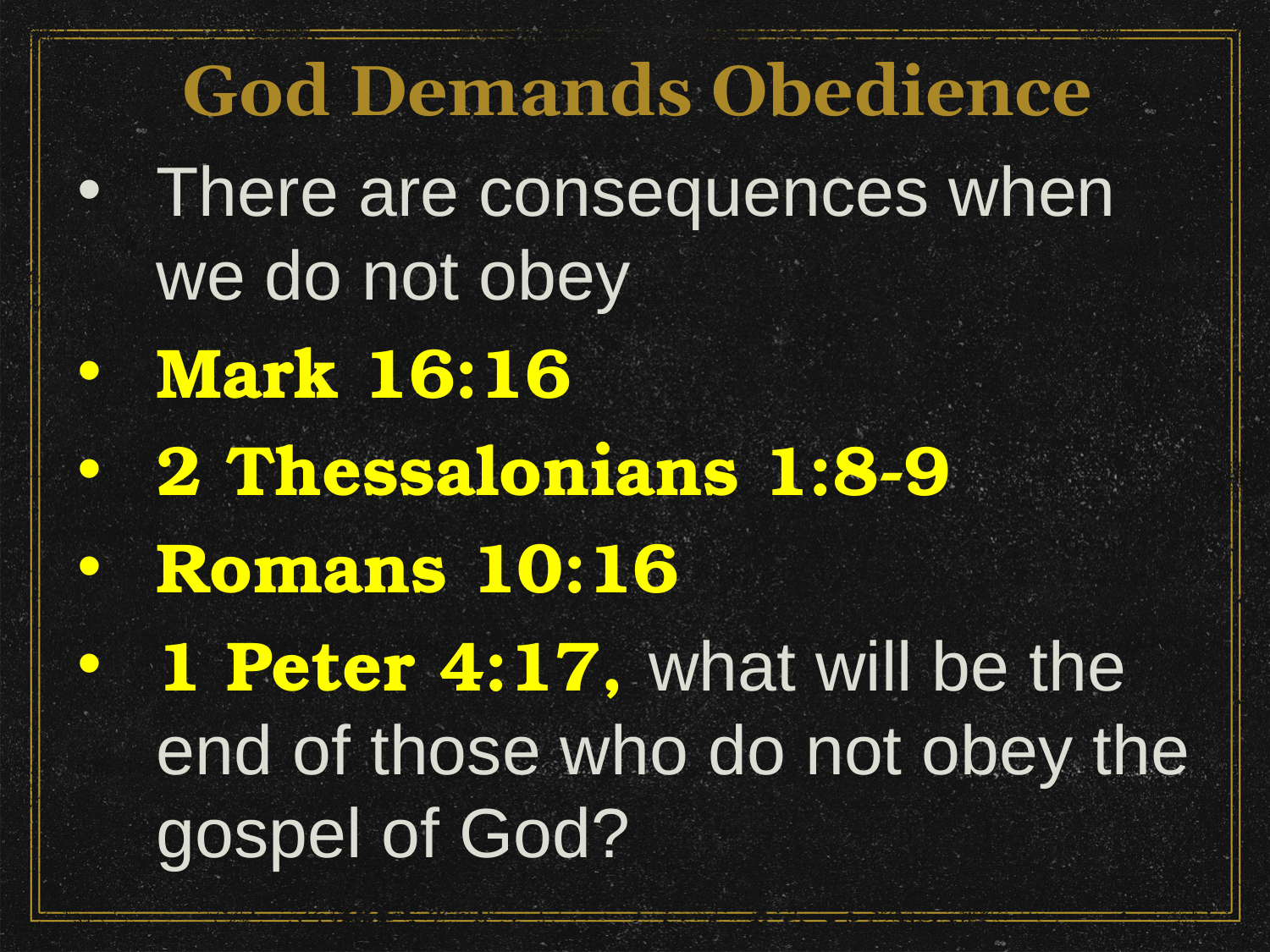

# God Demands Obedience
There are consequences when we do not obey
Mark 16:16
2 Thessalonians 1:8-9
Romans 10:16
1 Peter 4:17, what will be the end of those who do not obey the gospel of God?